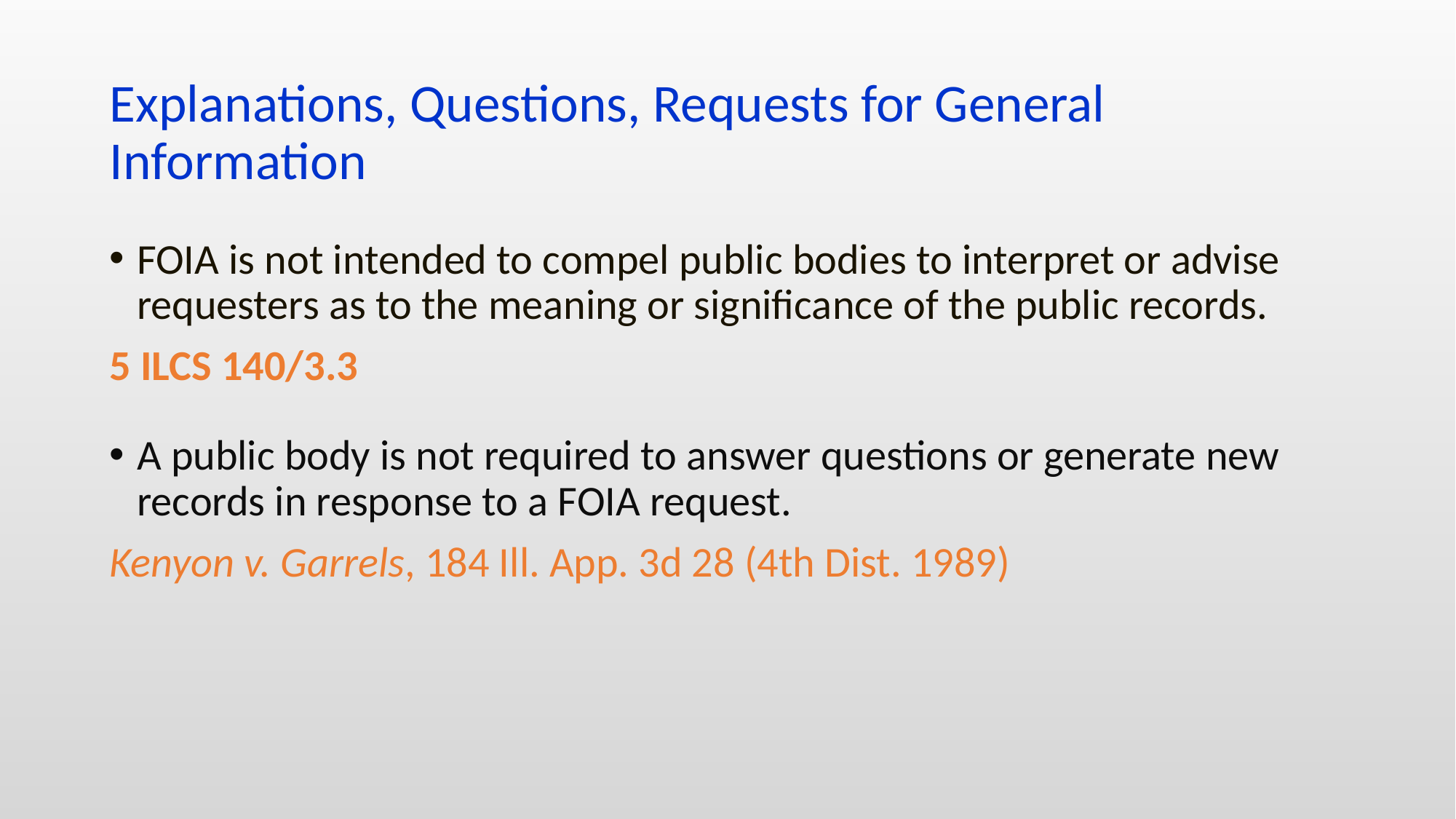

# Explanations, Questions, Requests for General Information
FOIA is not intended to compel public bodies to interpret or advise requesters as to the meaning or significance of the public records.
5 ILCS 140/3.3

A public body is not required to answer questions or generate new records in response to a FOIA request.
Kenyon v. Garrels, 184 Ill. App. 3d 28 (4th Dist. 1989)